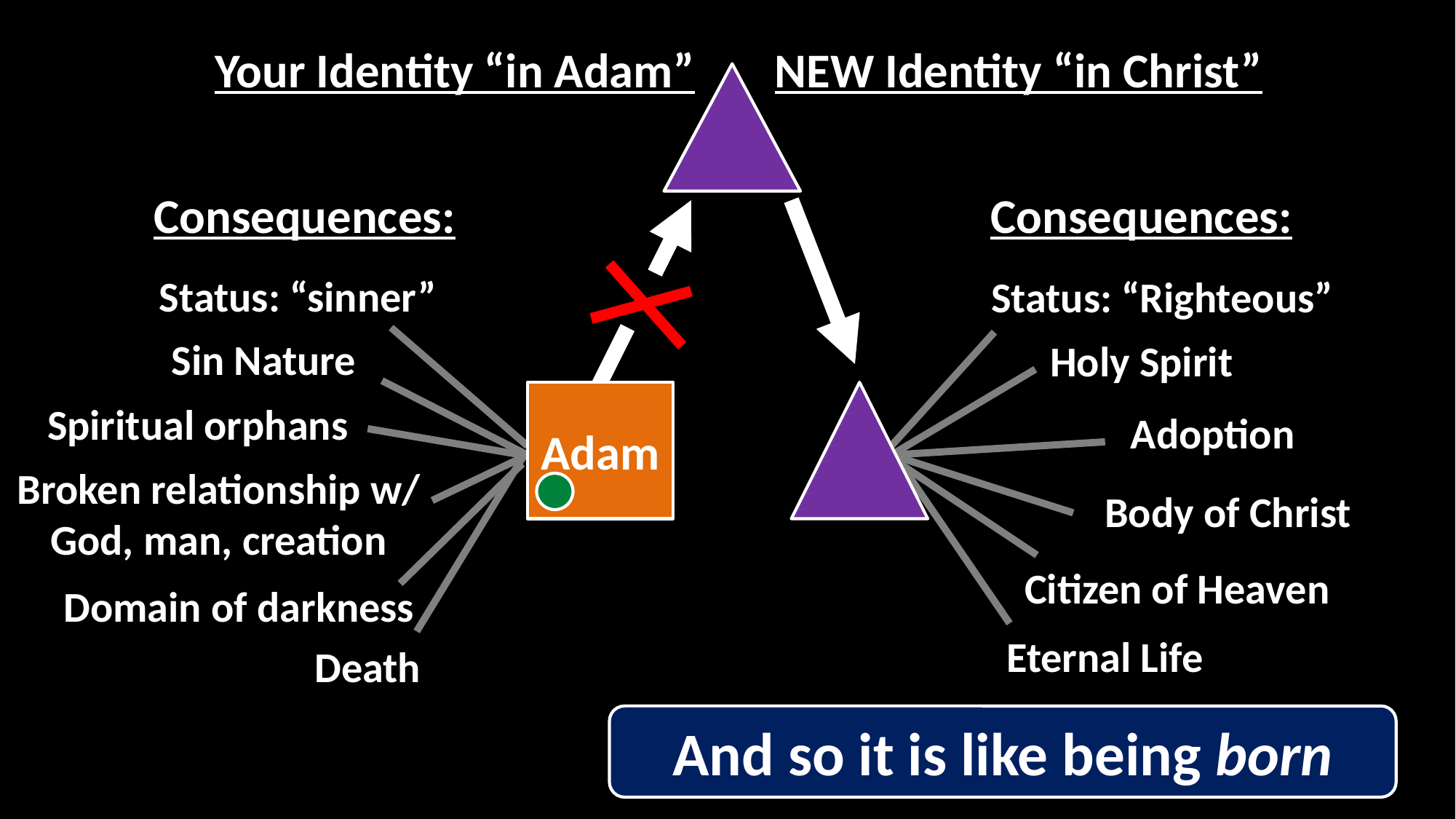

Your Identity “in Adam”
NEW Identity “in Christ”

Consequences:
Consequences:
Status: “sinner”
Status: “Righteous”
Sin Nature
Holy Spirit
Adam

Spiritual orphans
Adoption

Body of Christ
Broken relationship w/ God, man, creation
Citizen of Heaven
Domain of darkness
Eternal Life
Death
And so it is like being born